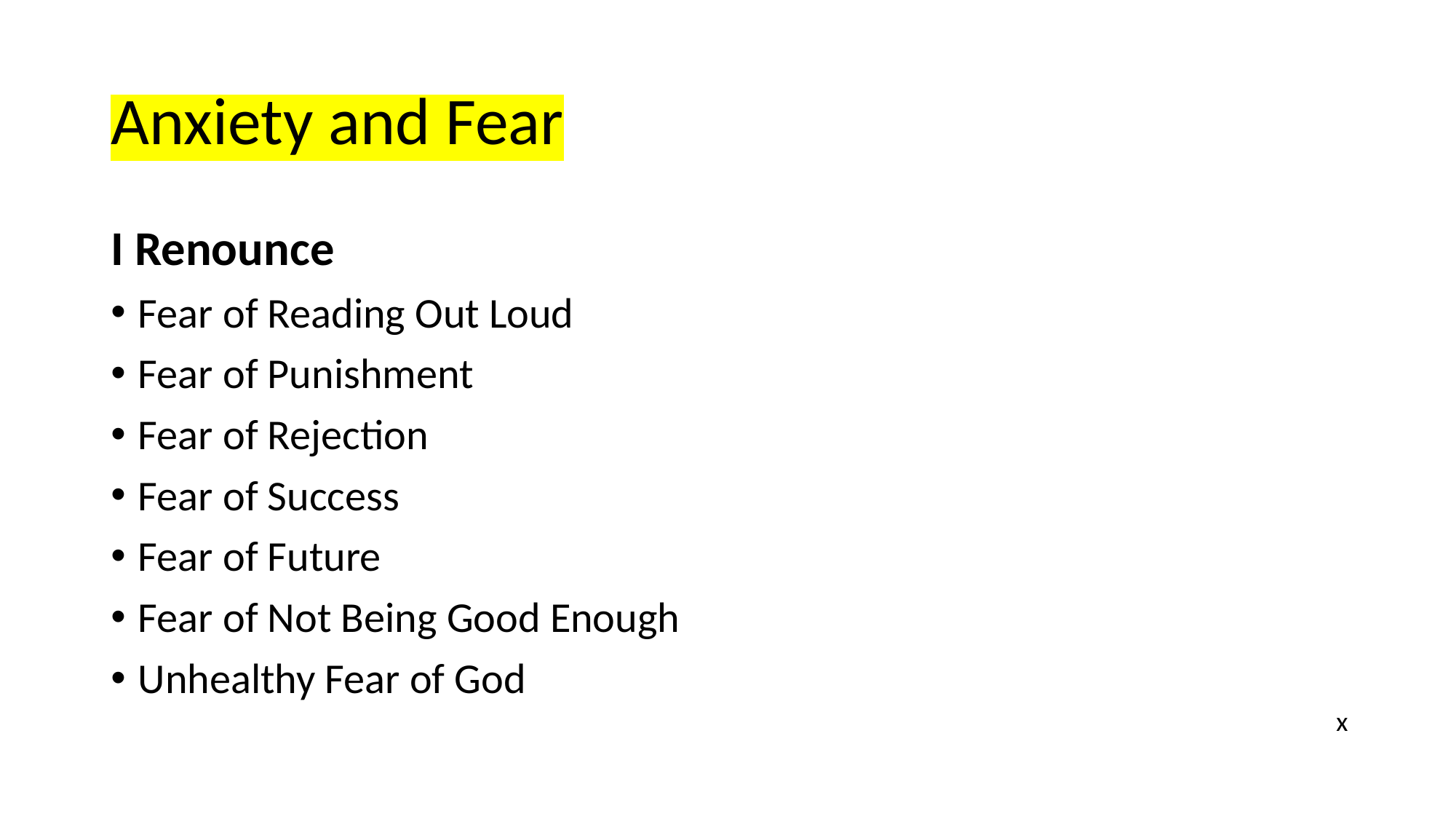

# Anxiety and Fear
I Renounce
Fear of Reading Out Loud
Fear of Punishment
Fear of Rejection
Fear of Success
Fear of Future
Fear of Not Being Good Enough
Unhealthy Fear of God

x